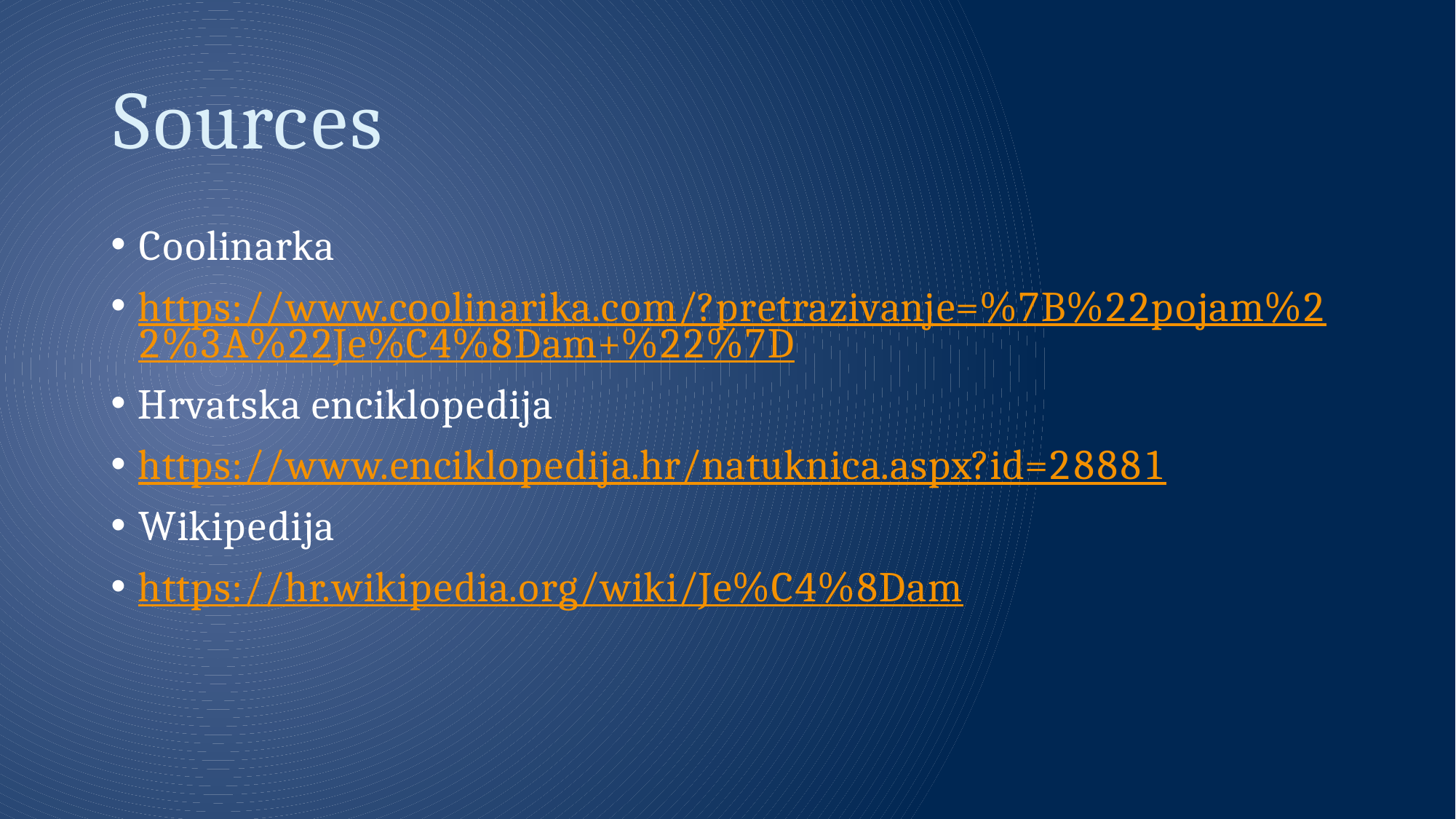

# Sources
Coolinarka
https://www.coolinarika.com/?pretrazivanje=%7B%22pojam%22%3A%22Je%C4%8Dam+%22%7D
Hrvatska enciklopedija
https://www.enciklopedija.hr/natuknica.aspx?id=28881
Wikipedija
https://hr.wikipedia.org/wiki/Je%C4%8Dam